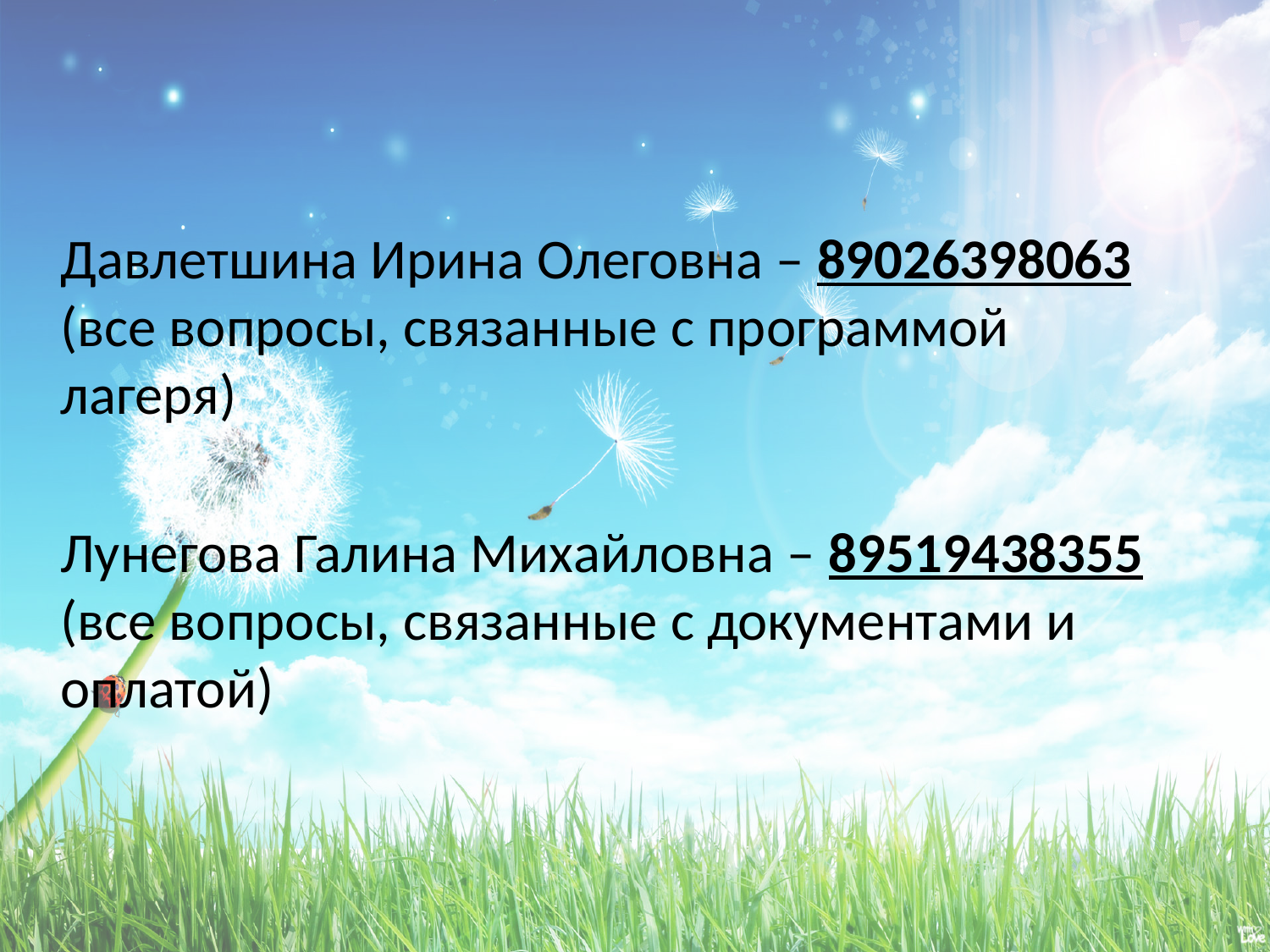

#
	Давлетшина Ирина Олеговна – 89026398063 (все вопросы, связанные с программой лагеря)

	Лунегова Галина Михайловна – 89519438355 (все вопросы, связанные с документами и оплатой)